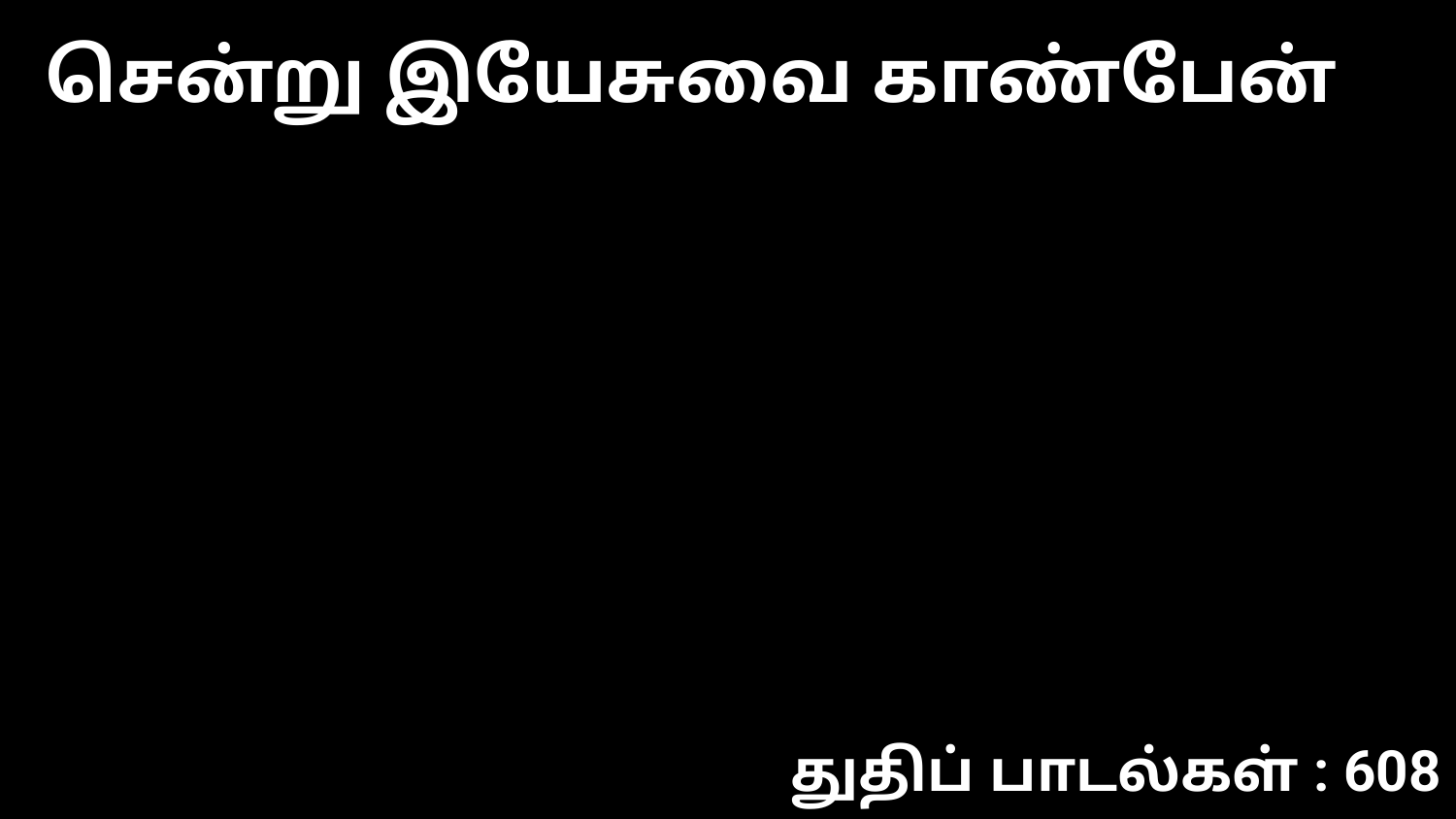

சென்று இயேசுவை காண்பேன்
துதிப் பாடல்கள் : 608